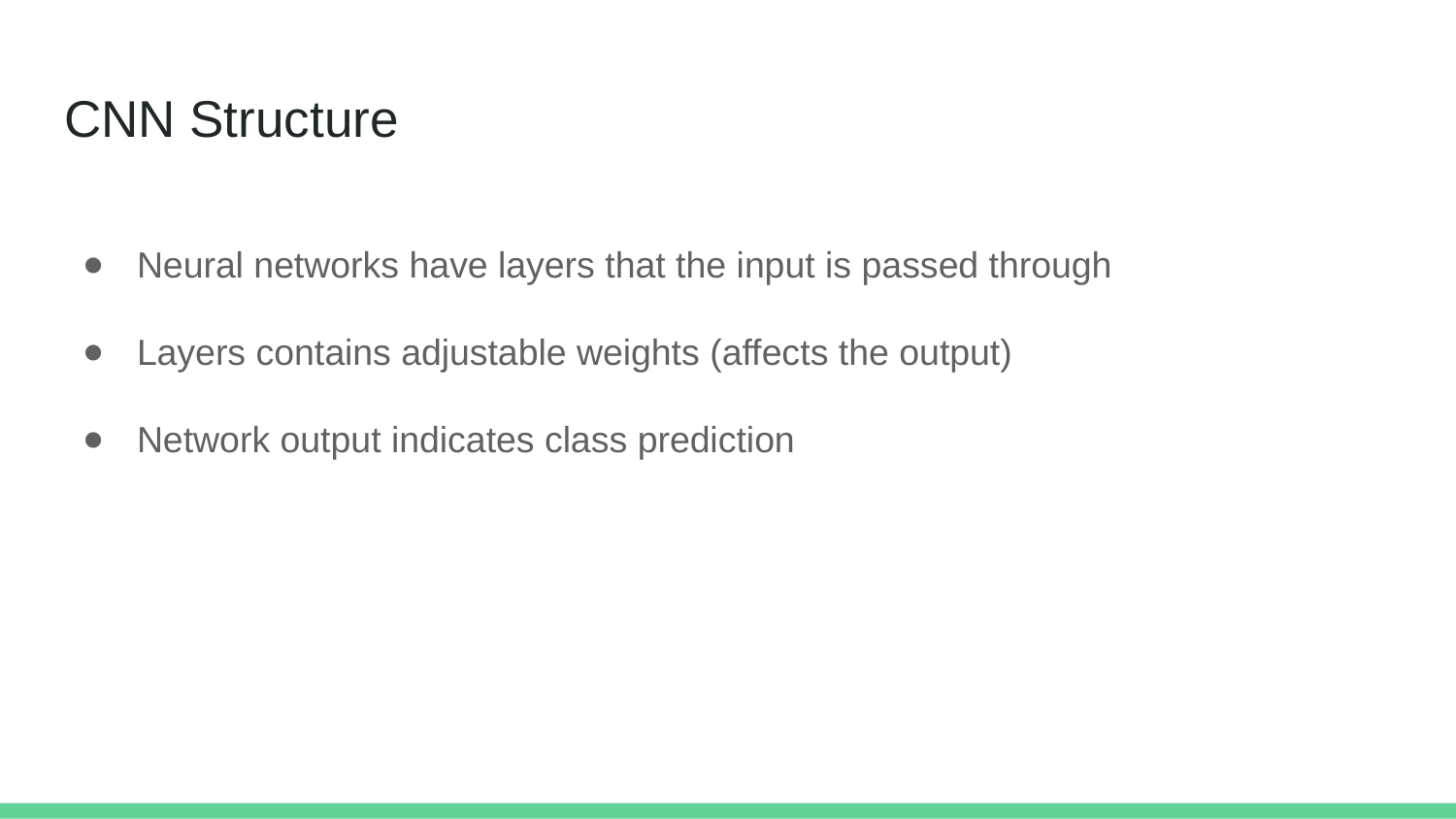

# CNN Structure
Neural networks have layers that the input is passed through
Layers contains adjustable weights (affects the output)
Network output indicates class prediction